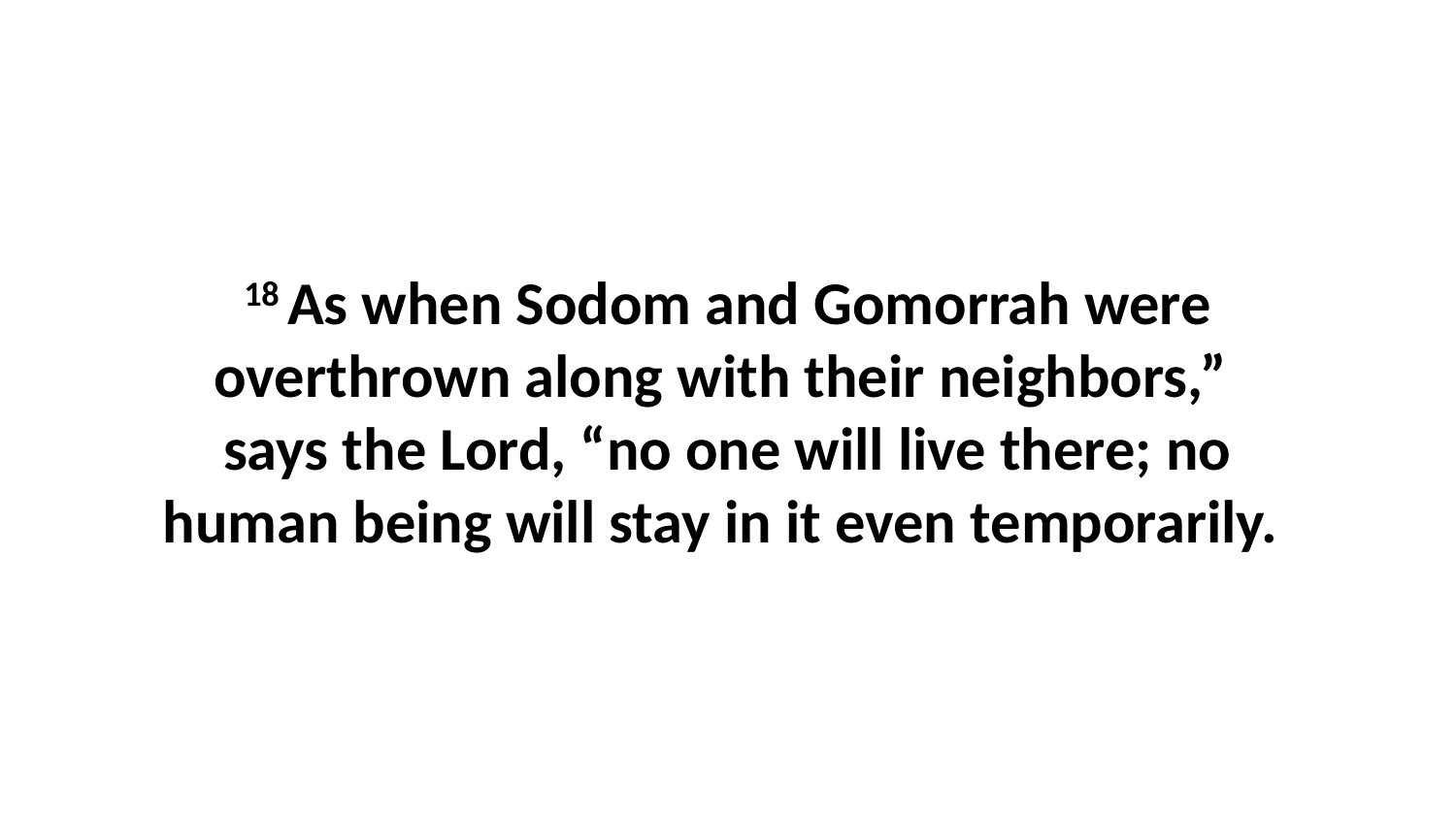

18 As when Sodom and Gomorrah were overthrown along with their neighbors,”  says the Lord, “no one will live there; no human being will stay in it even temporarily.